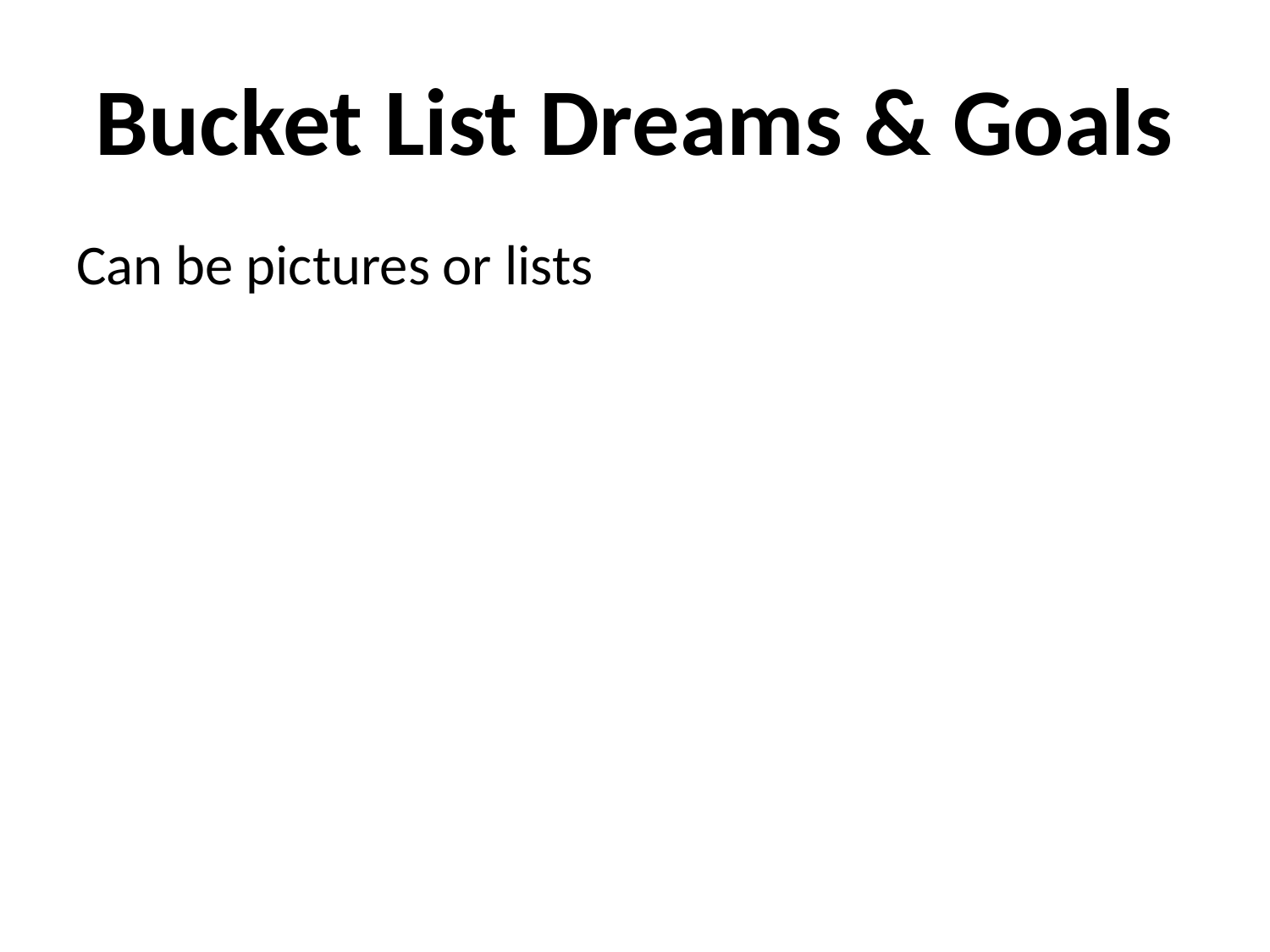

# Bucket List Dreams & Goals
Can be pictures or lists